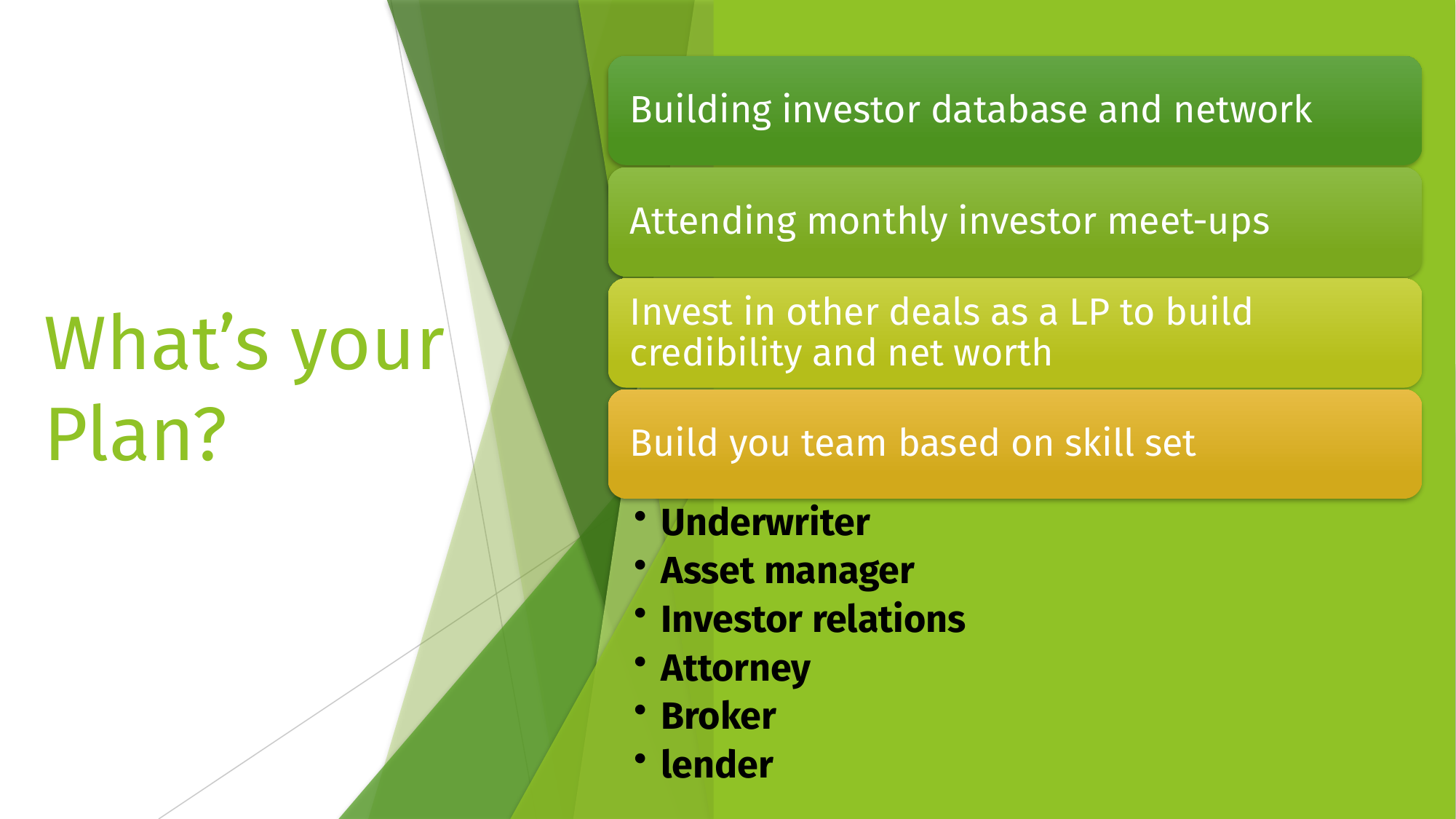

Building investor database and network
Attending monthly investor meet-ups
Invest in other deals as a LP to build credibility and net worth
Build you team based on skill set
Underwriter
Asset manager
Investor relations
Attorney
Broker
lender
# What’s your Plan?